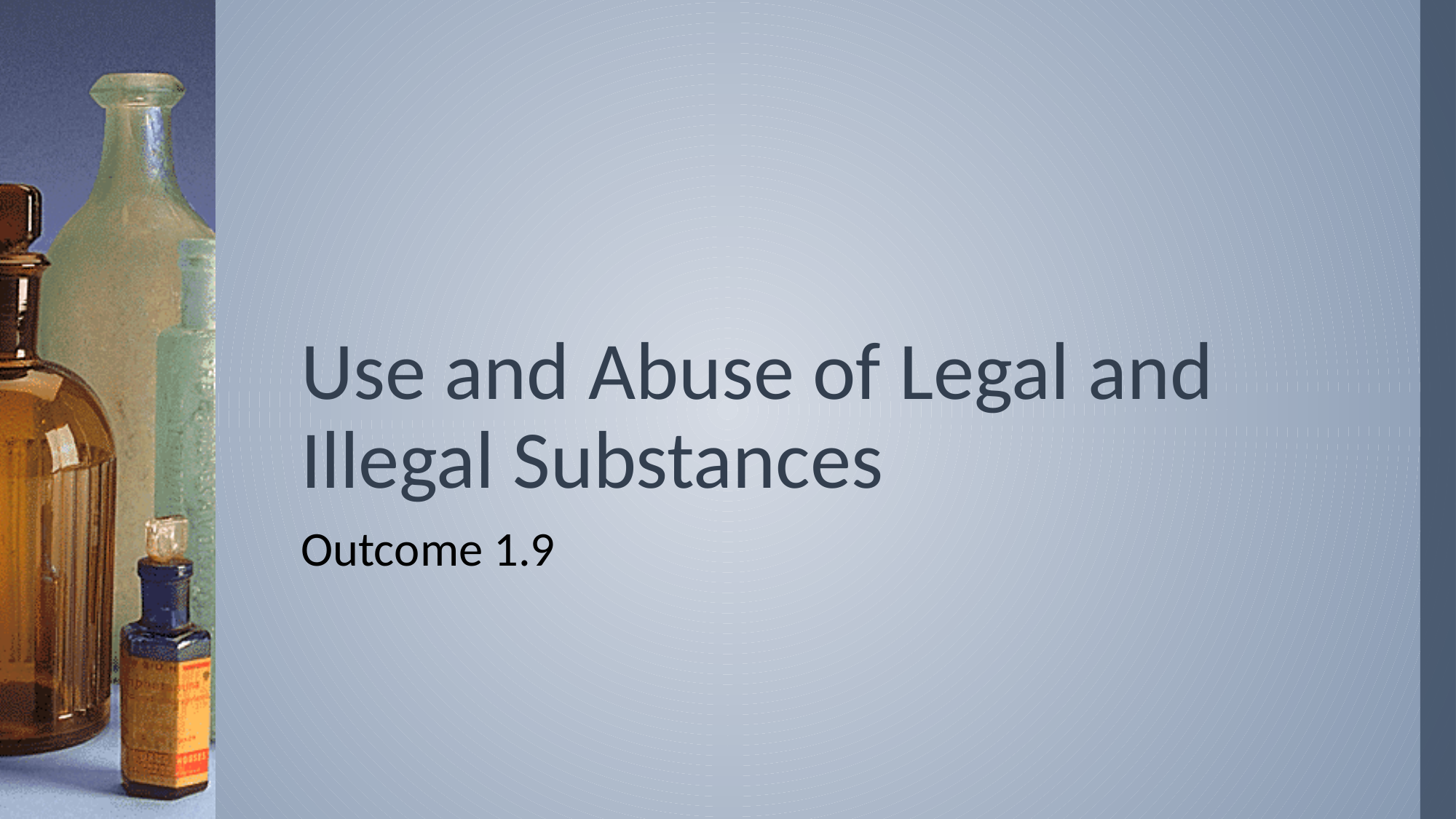

# Use and Abuse of Legal and Illegal Substances
Outcome 1.9